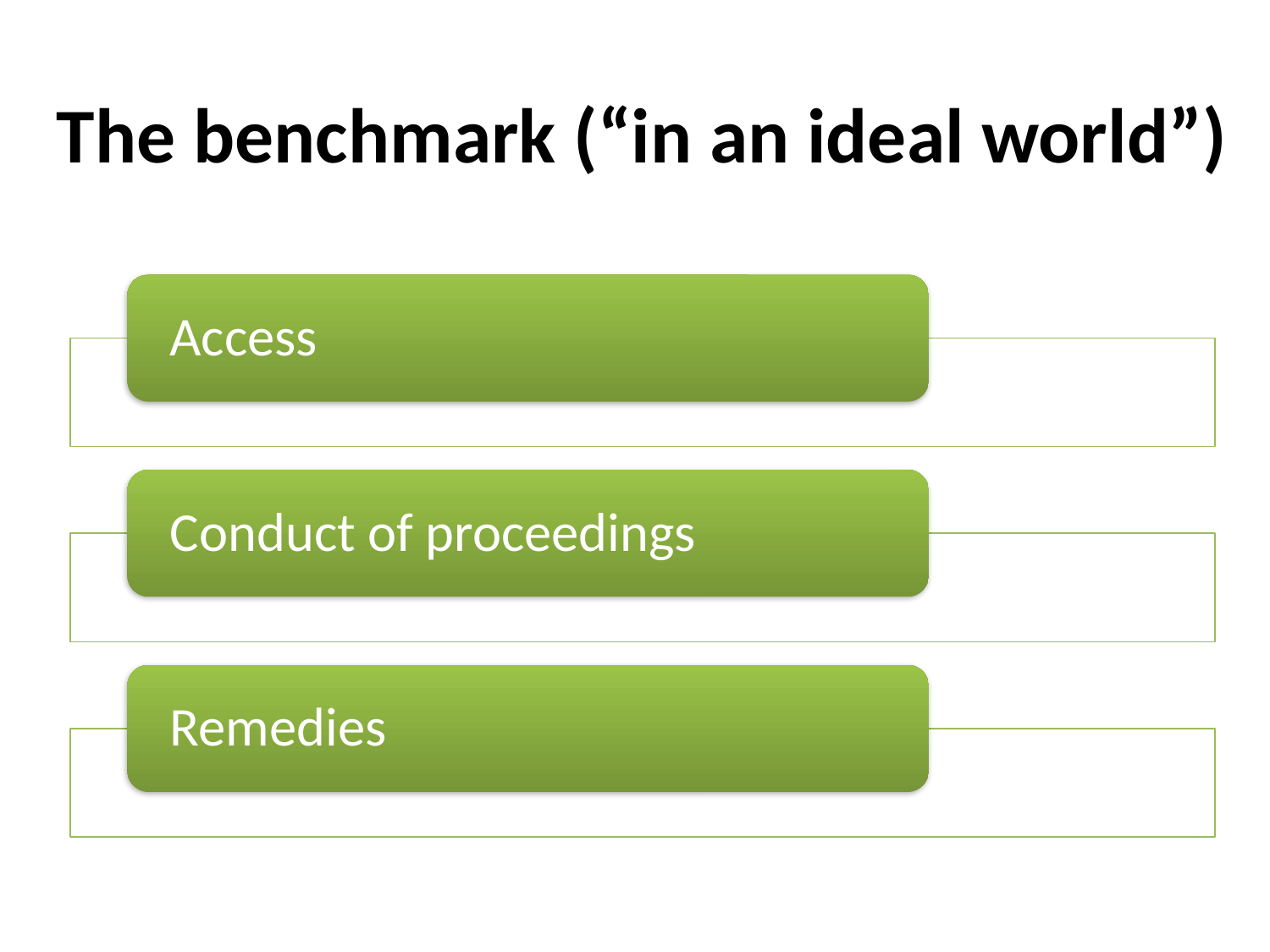

# The benchmark (“in an ideal world”)
Access
Conduct of proceedings
Remedies